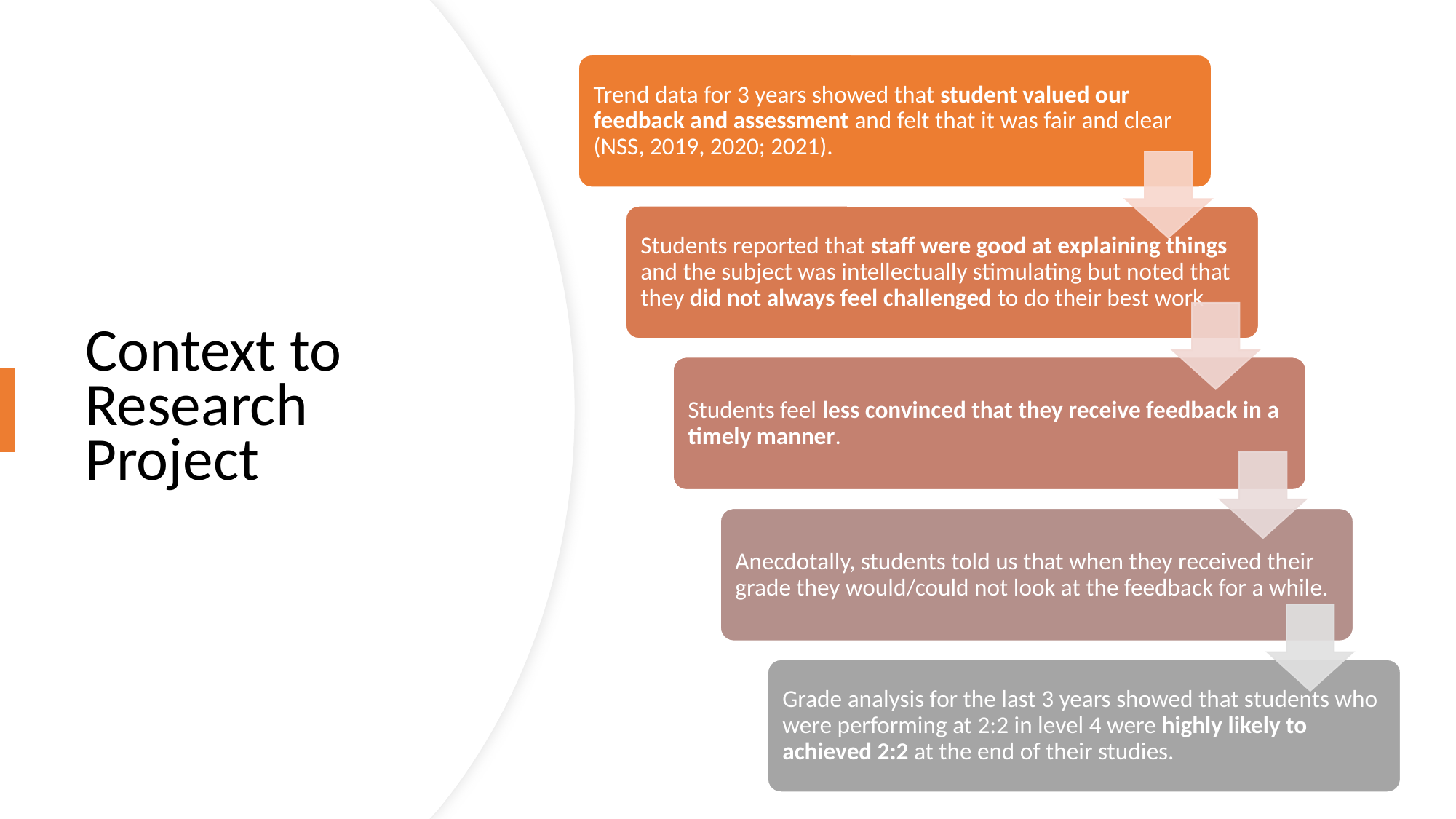

Trend data for 3 years showed that student valued our feedback and assessment and felt that it was fair and clear (NSS, 2019, 2020; 2021).
Students reported that staff were good at explaining things and the subject was intellectually stimulating but noted that they did not always feel challenged to do their best work
Students feel less convinced that they receive feedback in a timely manner.
Anecdotally, students told us that when they received their grade they would/could not look at the feedback for a while.
Grade analysis for the last 3 years showed that students who were performing at 2:2 in level 4 were highly likely to achieved 2:2 at the end of their studies.

# Context to Research Project